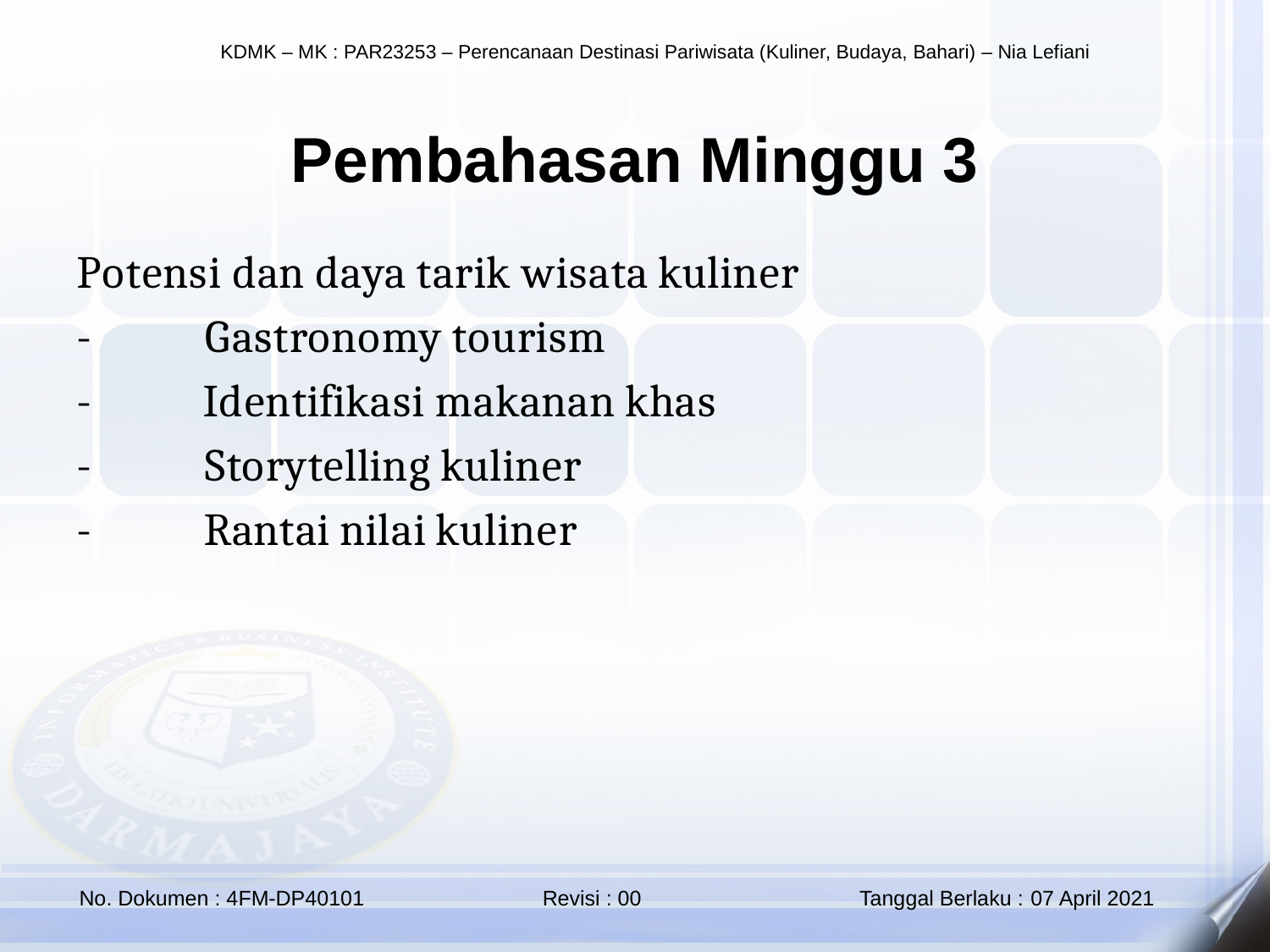

Pembahasan Minggu 3
Potensi dan daya tarik wisata kuliner
-	Gastronomy tourism
-	Identifikasi makanan khas
-	Storytelling kuliner
-	Rantai nilai kuliner